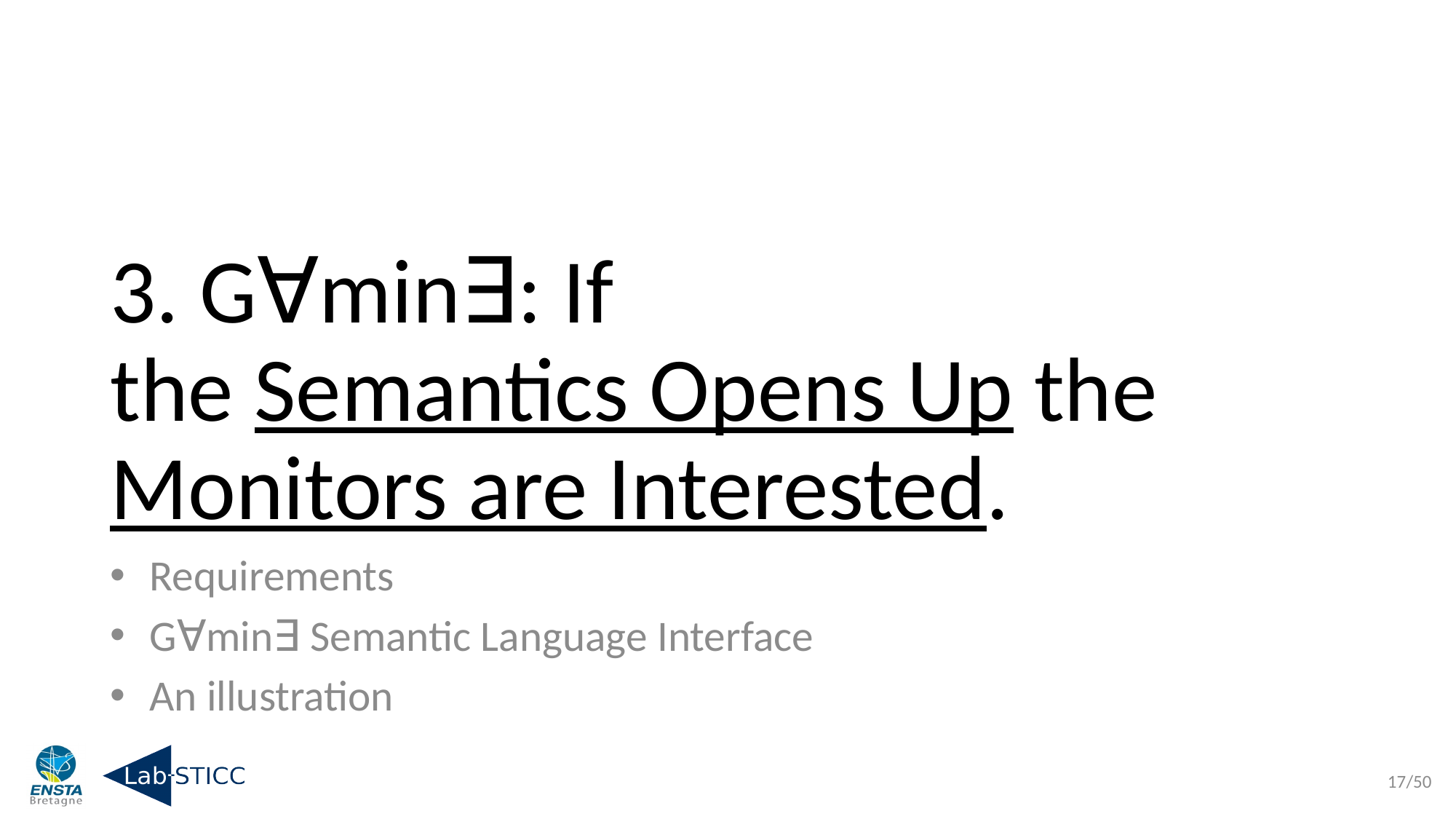

# 3. G∀min∃: If the Semantics Opens Up the Monitors are Interested.
Requirements
G∀min∃ Semantic Language Interface
An illustration
17/50